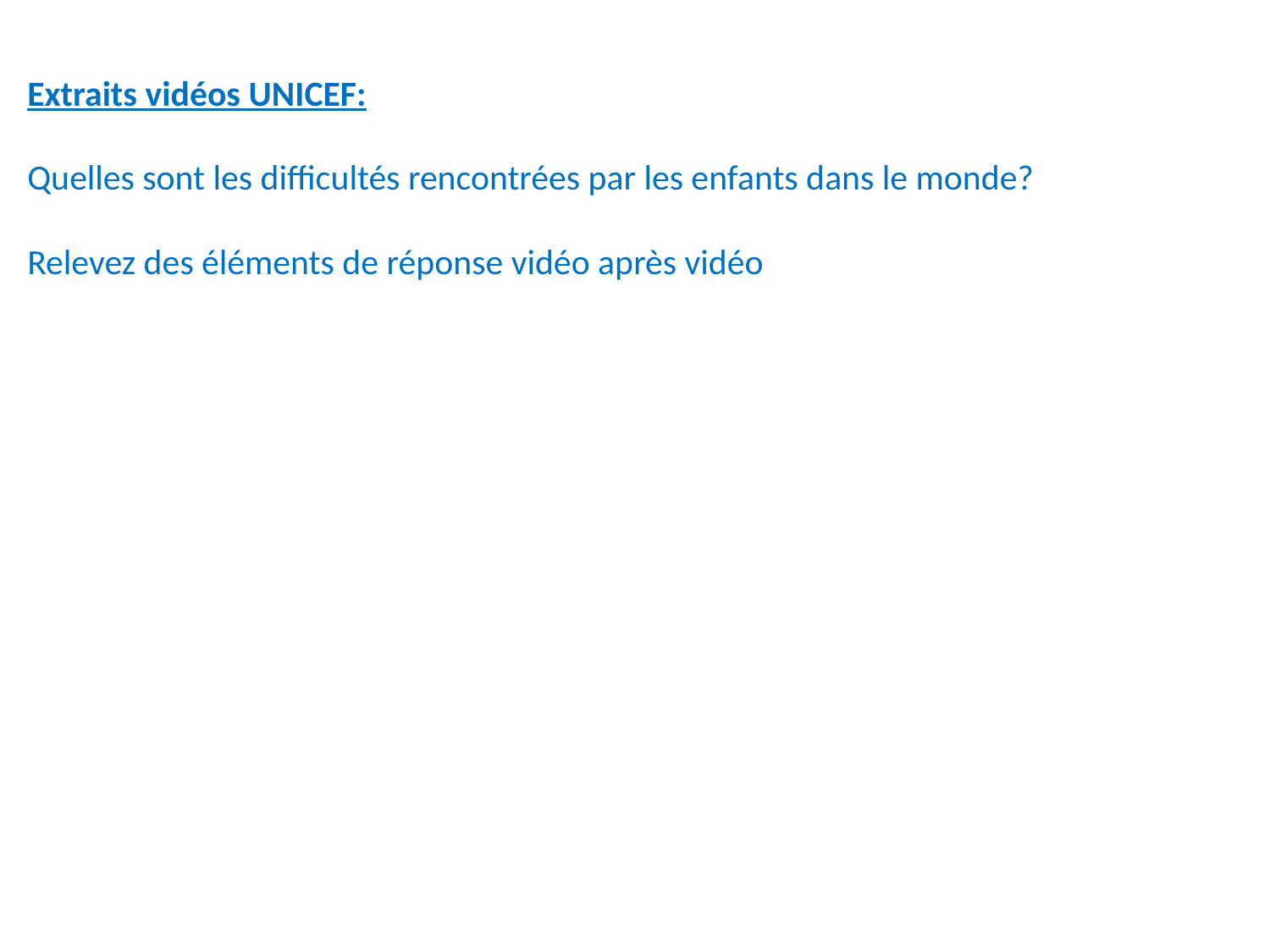

Extraits vidéos UNICEF:

Quelles sont les difficultés rencontrées par les enfants dans le monde?

Relevez des éléments de réponse vidéo après vidéo